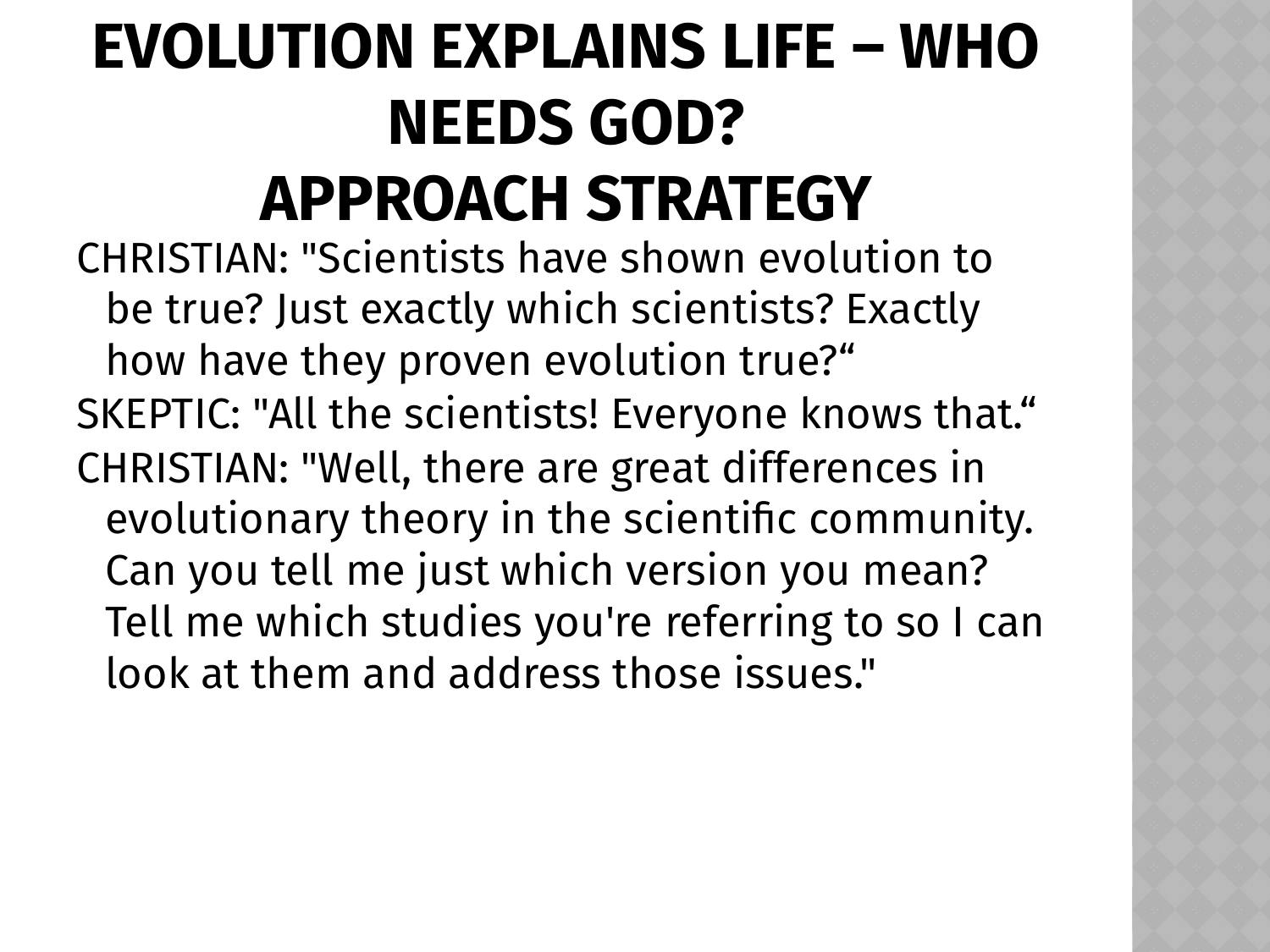

# Evolution Explains Life – Who Needs God? Approach Strategy
CHRISTIAN: "Scientists have shown evolution to be true? Just exactly which scientists? Exactly how have they proven evolution true?“
SKEPTIC: "All the scientists! Everyone knows that.“
CHRISTIAN: "Well, there are great differences in evolutionary theory in the scientific community. Can you tell me just which version you mean? Tell me which studies you're referring to so I can look at them and address those issues."